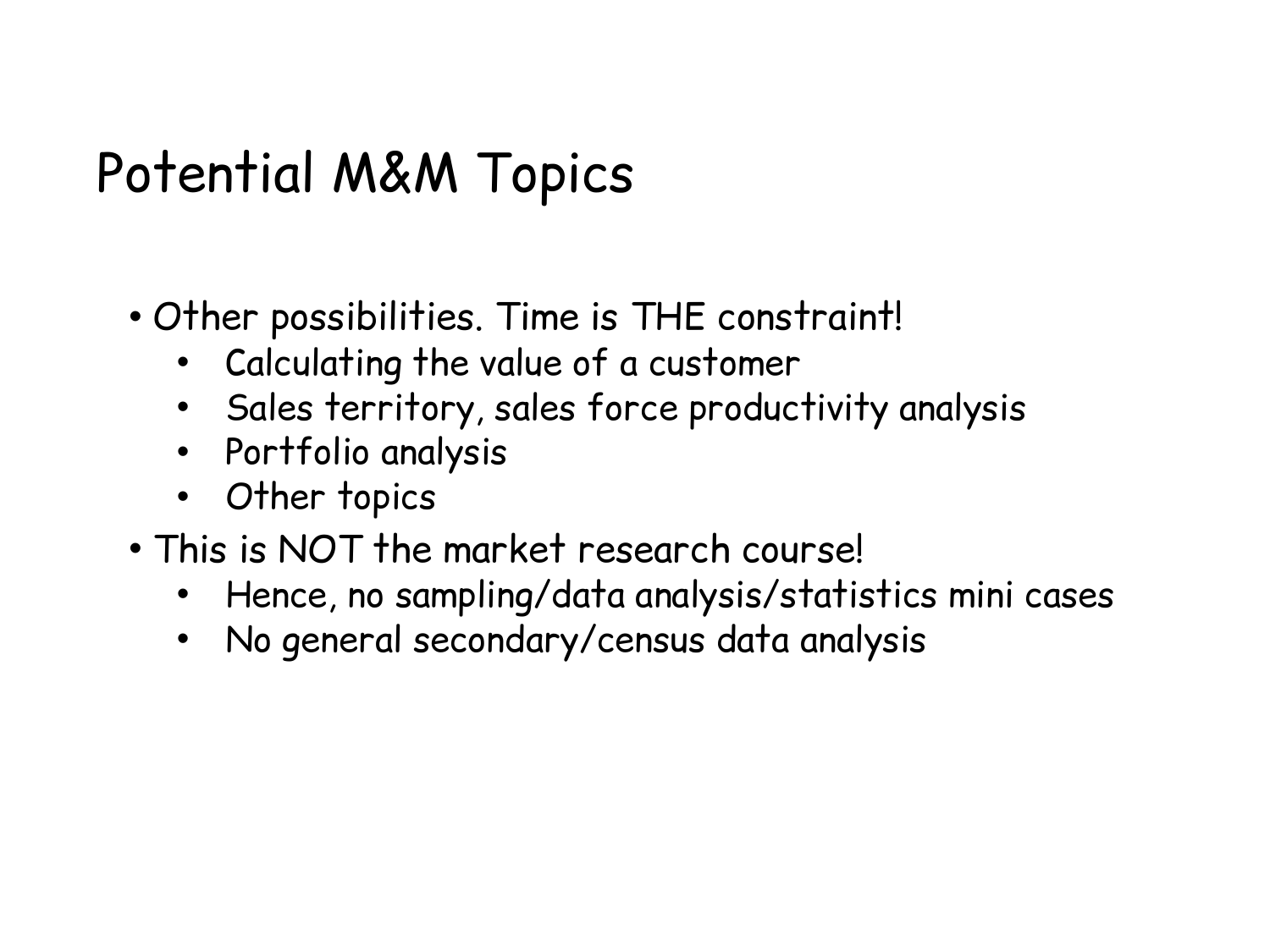

# Potential M&M Topics
Other possibilities. Time is THE constraint!
Calculating the value of a customer
Sales territory, sales force productivity analysis
Portfolio analysis
Other topics
This is NOT the market research course!
Hence, no sampling/data analysis/statistics mini cases
No general secondary/census data analysis